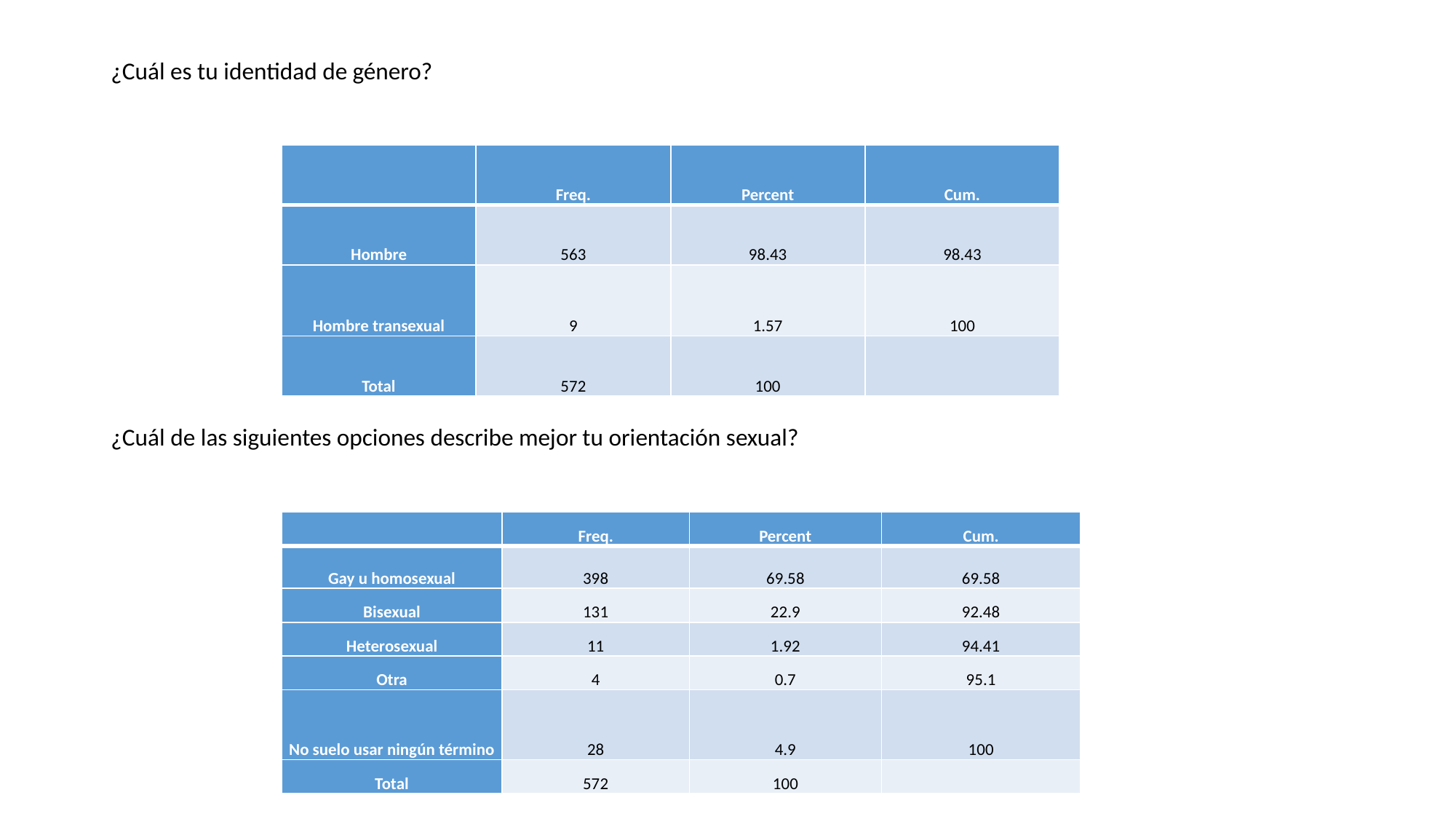

# ¿Cuál es tu identidad de género?
|  | Freq. | Percent | Cum. |
| --- | --- | --- | --- |
| Hombre | 563 | 98.43 | 98.43 |
| Hombre transexual | 9 | 1.57 | 100 |
| Total | 572 | 100 |  |
¿Cuál de las siguientes opciones describe mejor tu orientación sexual?
|  | Freq. | Percent | Cum. |
| --- | --- | --- | --- |
| Gay u homosexual | 398 | 69.58 | 69.58 |
| Bisexual | 131 | 22.9 | 92.48 |
| Heterosexual | 11 | 1.92 | 94.41 |
| Otra | 4 | 0.7 | 95.1 |
| No suelo usar ningún término | 28 | 4.9 | 100 |
| Total | 572 | 100 |  |